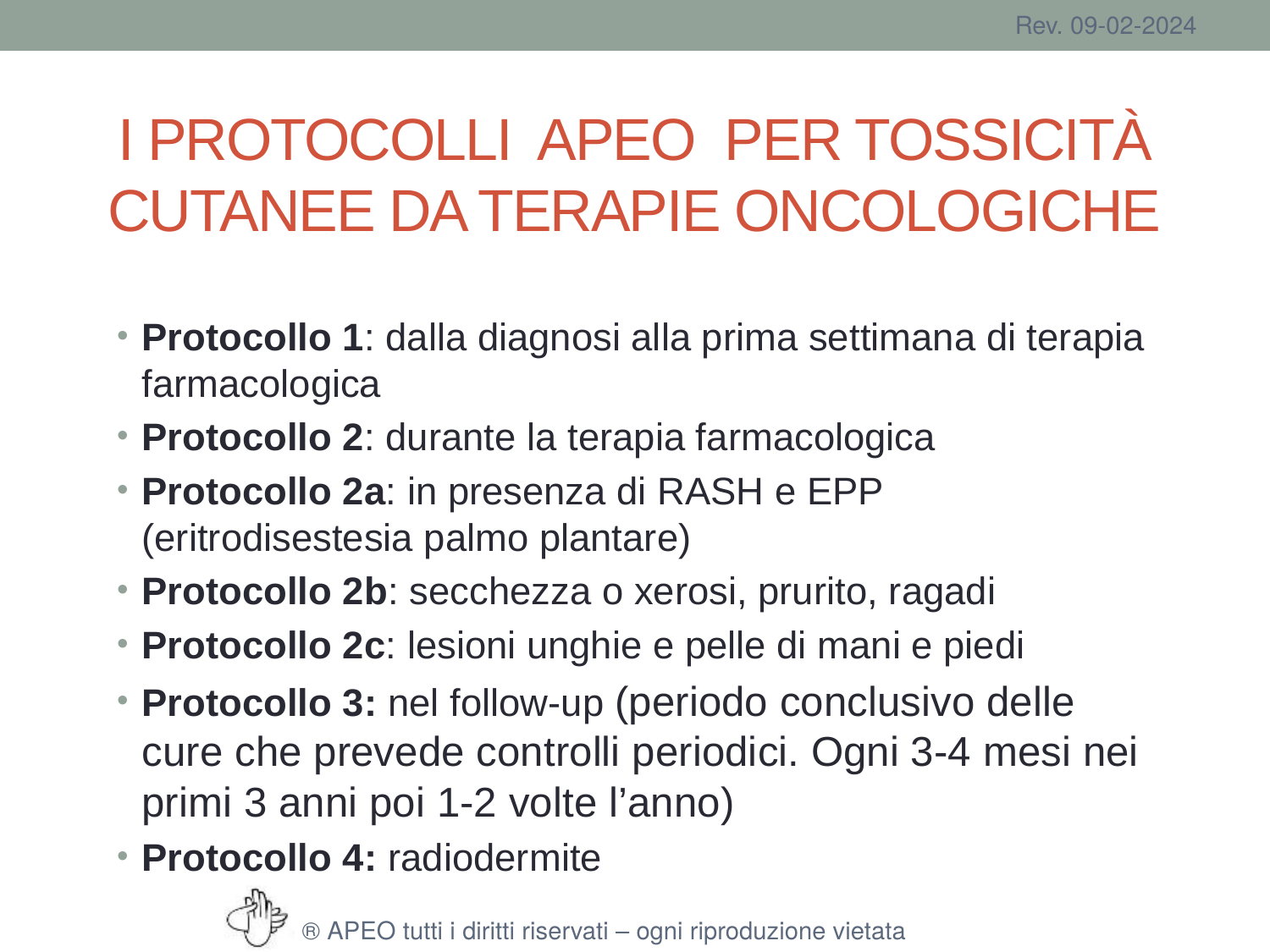

# I PROTOCOLLI  APEO  PER TOSSICITÀ CUTANEE DA TERAPIE ONCOLOGICHE
Protocollo 1: dalla diagnosi alla prima settimana di terapia farmacologica
Protocollo 2: durante la terapia farmacologica
Protocollo 2a: in presenza di RASH e EPP (eritrodisestesia palmo plantare)
Protocollo 2b: secchezza o xerosi, prurito, ragadi
Protocollo 2c: lesioni unghie e pelle di mani e piedi
Protocollo 3: nel follow-up (periodo conclusivo delle cure che prevede controlli periodici. Ogni 3-4 mesi nei primi 3 anni poi 1-2 volte l’anno)
Protocollo 4: radiodermite